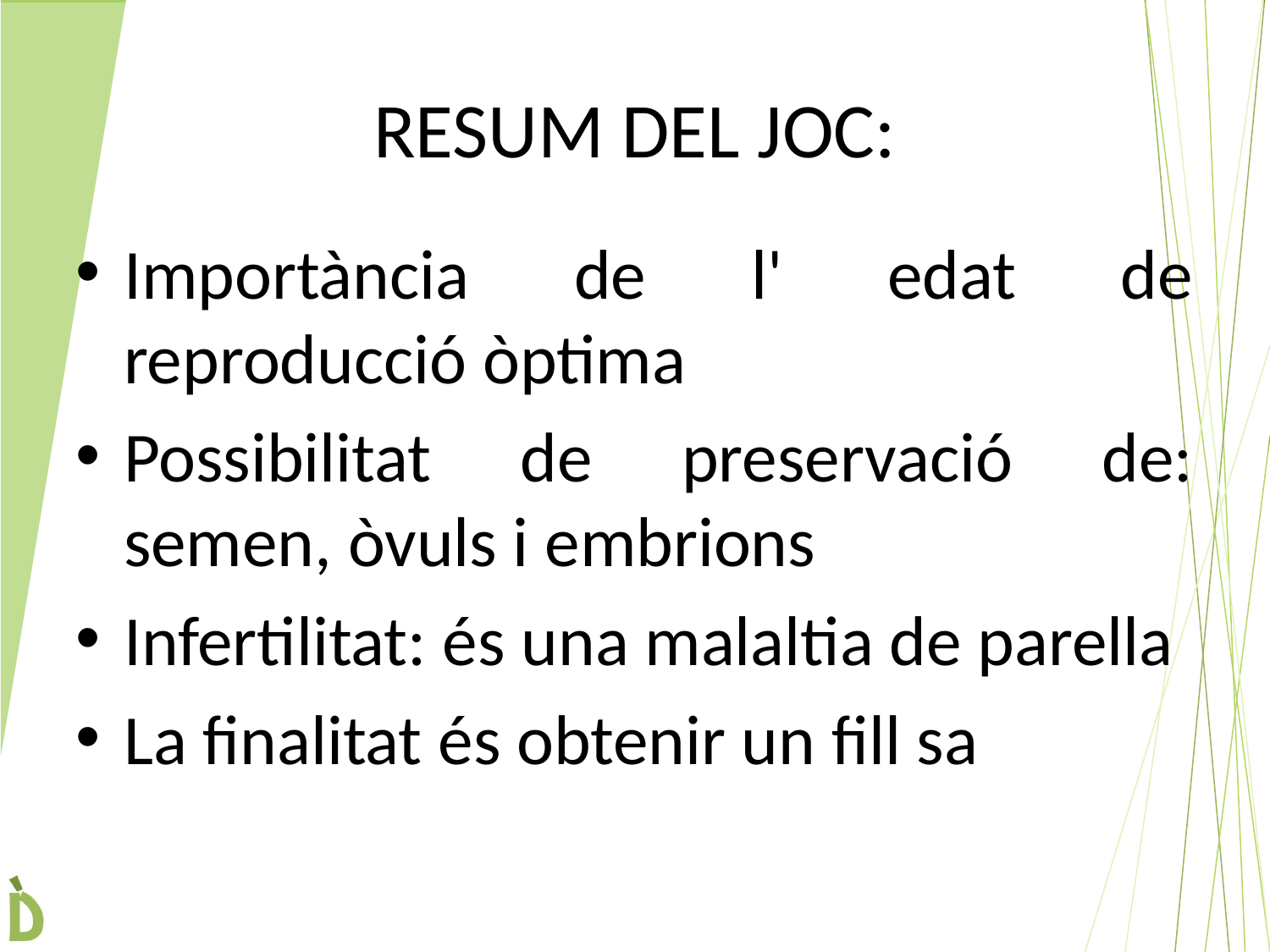

# RESUM DEL JOC:
Importància de l' edat de reproducció òptima
Possibilitat de preservació de: semen, òvuls i embrions
Infertilitat: és una malaltia de parella
La finalitat és obtenir un fill sa